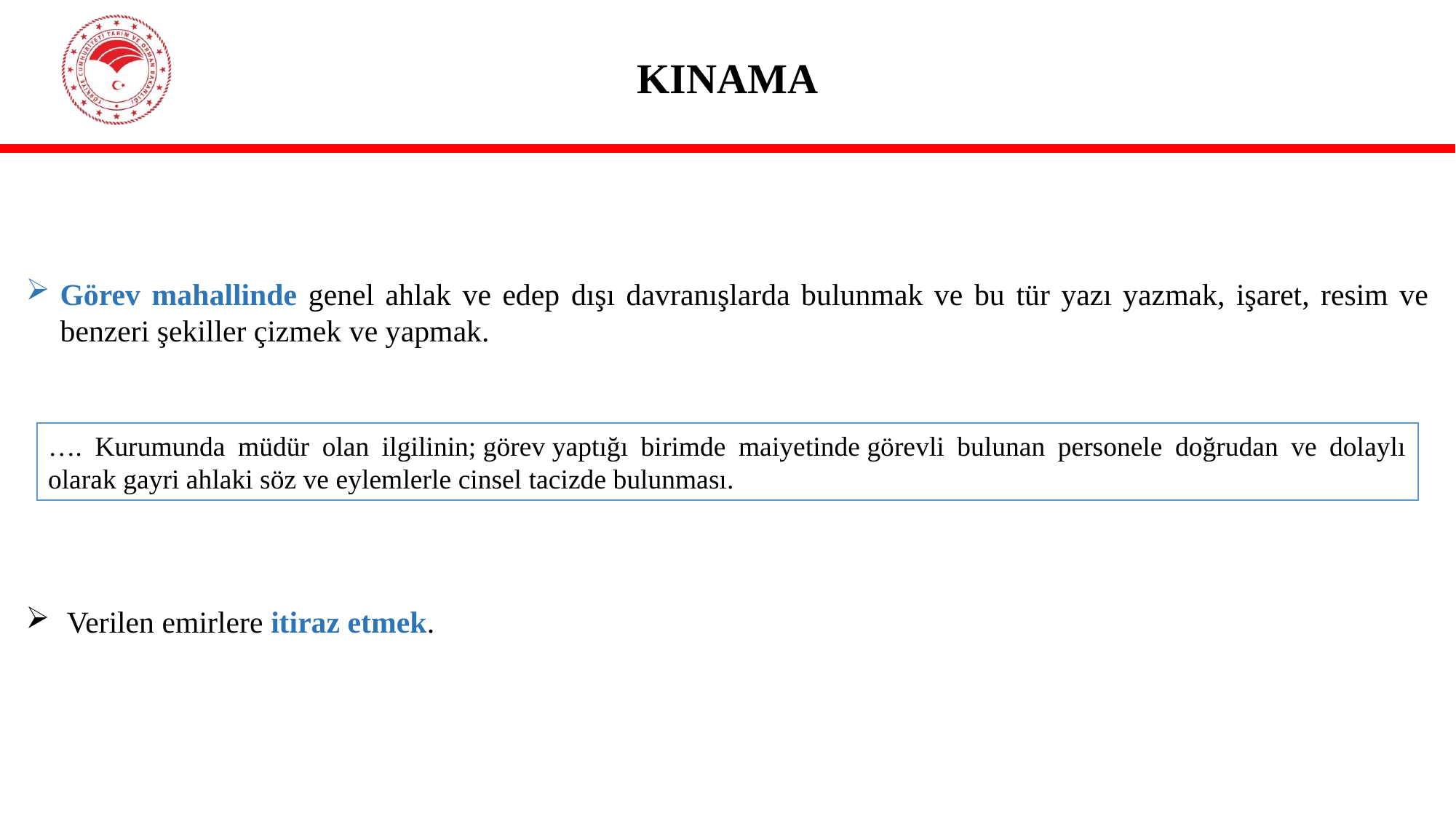

# KINAMA

Görev mahallinde genel ahlak ve edep dışı davranışlarda bulunmak ve bu tür yazı yazmak, işaret, resim ve benzeri şekiller çizmek ve yapmak.

Verilen emirlere itiraz etmek.

…. Kurumunda müdür olan ilgilinin; görev yaptığı birimde maiyetinde görevli bulunan personele doğrudan ve dolaylı olarak gayri ahlaki söz ve eylemlerle cinsel tacizde bulunması.